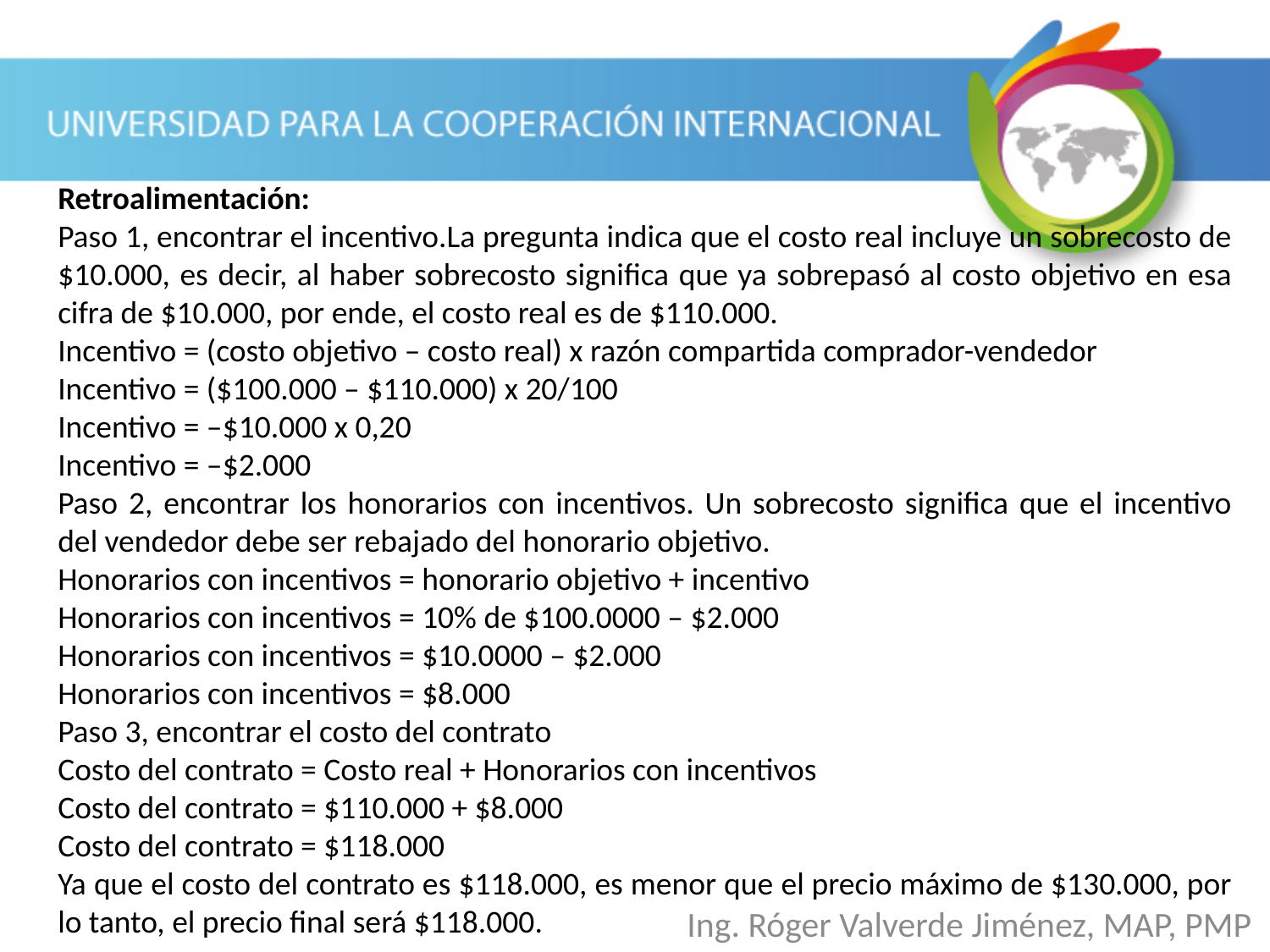

Retroalimentación:
Paso 1, encontrar el incentivo.La pregunta indica que el costo real incluye un sobrecosto de $10.000, es decir, al haber sobrecosto significa que ya sobrepasó al costo objetivo en esa cifra de $10.000, por ende, el costo real es de $110.000.
Incentivo = (costo objetivo – costo real) x razón compartida comprador-vendedor
Incentivo = ($100.000 – $110.000) x 20/100
Incentivo = –$10.000 x 0,20
Incentivo = –$2.000
Paso 2, encontrar los honorarios con incentivos. Un sobrecosto significa que el incentivo del vendedor debe ser rebajado del honorario objetivo.
Honorarios con incentivos = honorario objetivo + incentivo
Honorarios con incentivos = 10% de $100.0000 – $2.000
Honorarios con incentivos = $10.0000 – $2.000
Honorarios con incentivos = $8.000
Paso 3, encontrar el costo del contrato
Costo del contrato = Costo real + Honorarios con incentivos
Costo del contrato = $110.000 + $8.000
Costo del contrato = $118.000
Ya que el costo del contrato es $118.000, es menor que el precio máximo de $130.000, por lo tanto, el precio final será $118.000.

Ing. Róger Valverde Jiménez, MAP, PMP